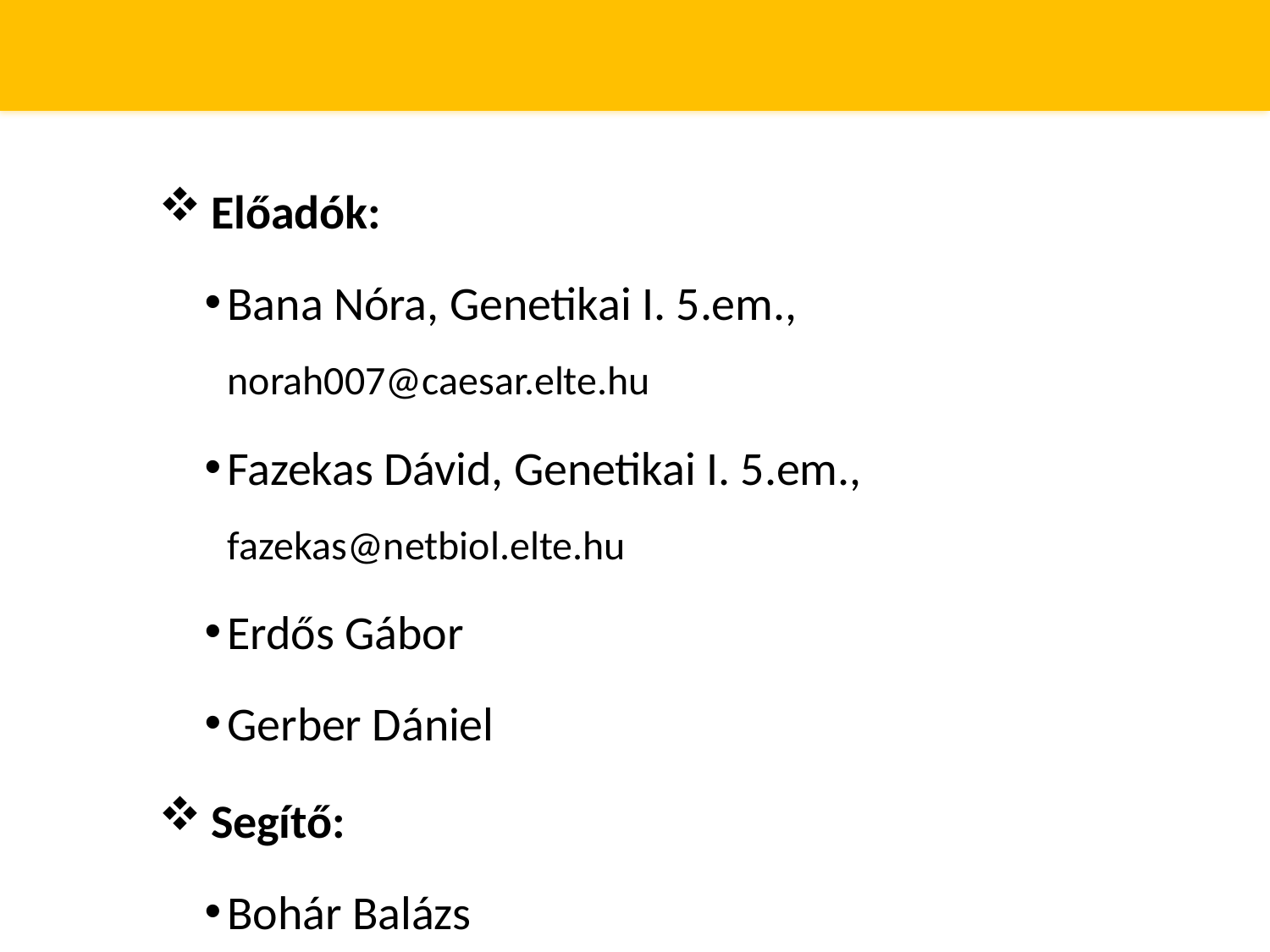

# Kurzus információk
 Előadók:
Bana Nóra, Genetikai I. 5.em., norah007@caesar.elte.hu
Fazekas Dávid, Genetikai I. 5.em., fazekas@netbiol.elte.hu
Erdős Gábor
Gerber Dániel
 Segítő:
Bohár Balázs